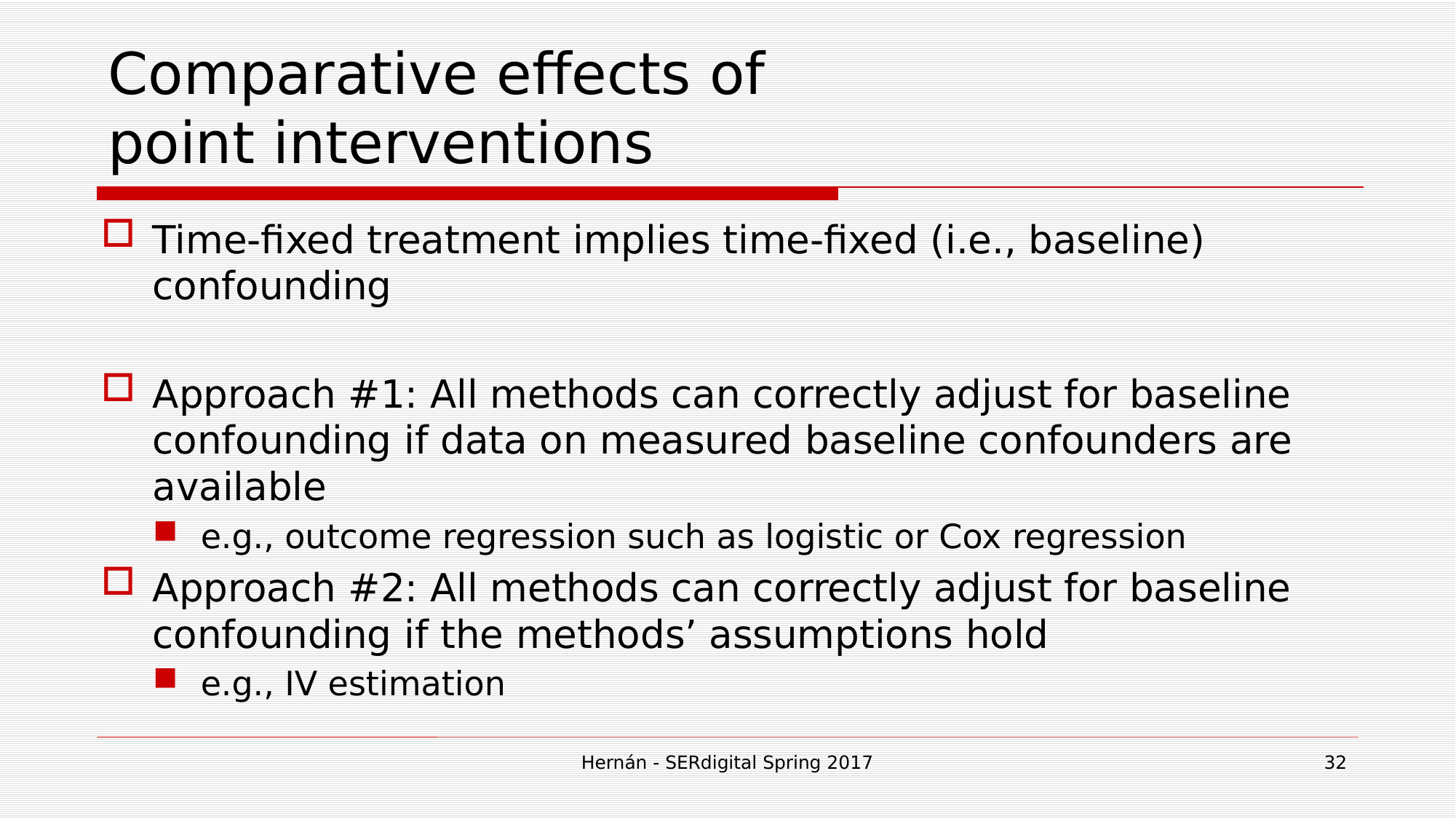

# Comparative effects of point interventions
Time-fixed treatment implies time-fixed (i.e., baseline) confounding

Approach #1: All methods can correctly adjust for baseline confounding if data on measured baseline confounders are available
e.g., outcome regression such as logistic or Cox regression
Approach #2: All methods can correctly adjust for baseline confounding if the methods’ assumptions hold
e.g., IV estimation
Hernán - SERdigital Spring 2017
32